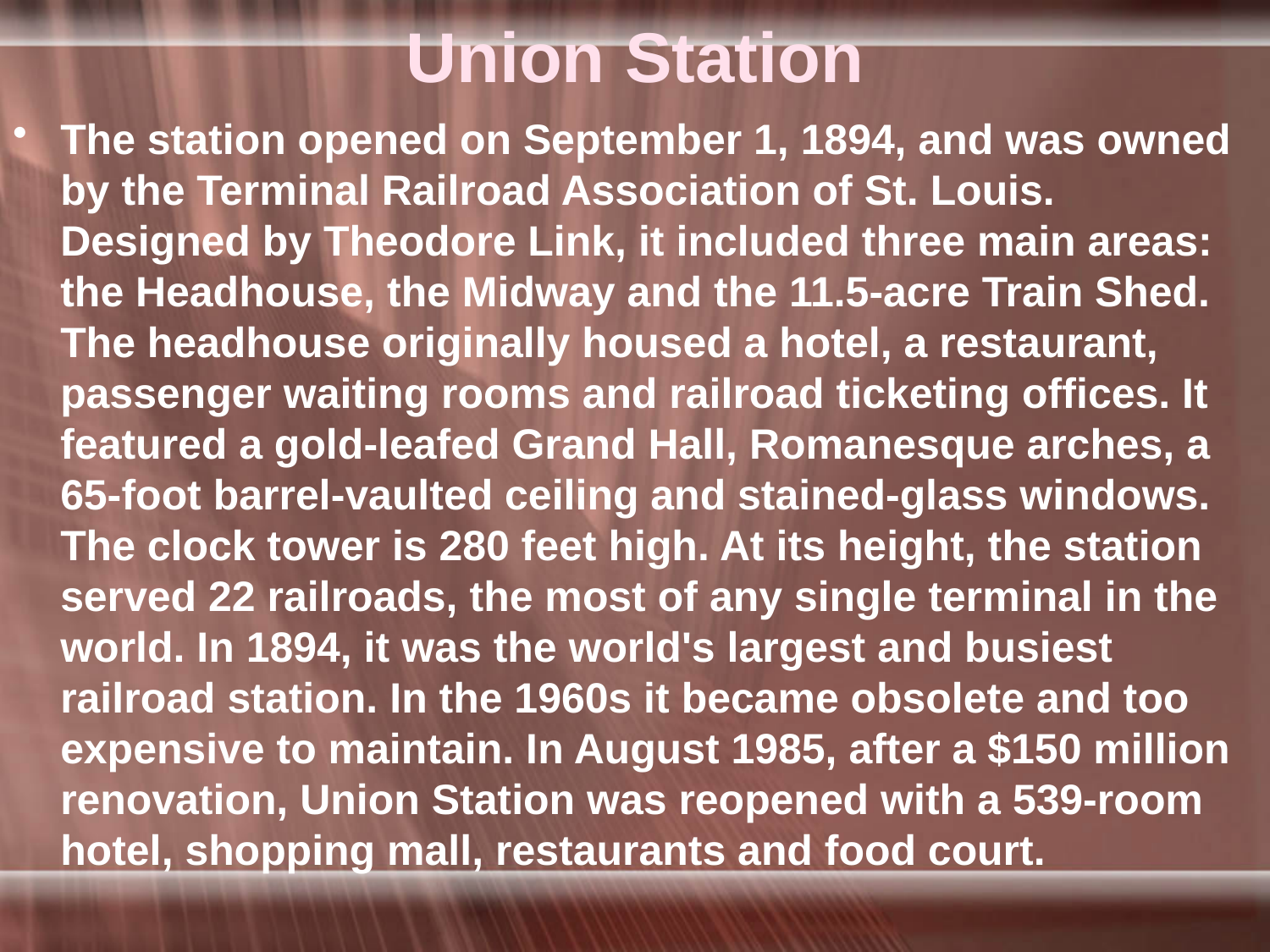

# Union Station
The station opened on September 1, 1894, and was owned by the Terminal Railroad Association of St. Louis. Designed by Theodore Link, it included three main areas: the Headhouse, the Midway and the 11.5-acre Train Shed. The headhouse originally housed a hotel, a restaurant, passenger waiting rooms and railroad ticketing offices. It featured a gold-leafed Grand Hall, Romanesque arches, a 65-foot barrel-vaulted ceiling and stained-glass windows. The clock tower is 280 feet high. At its height, the station served 22 railroads, the most of any single terminal in the world. In 1894, it was the world's largest and busiest railroad station. In the 1960s it became obsolete and too expensive to maintain. In August 1985, after a $150 million renovation, Union Station was reopened with a 539-room hotel, shopping mall, restaurants and food court.